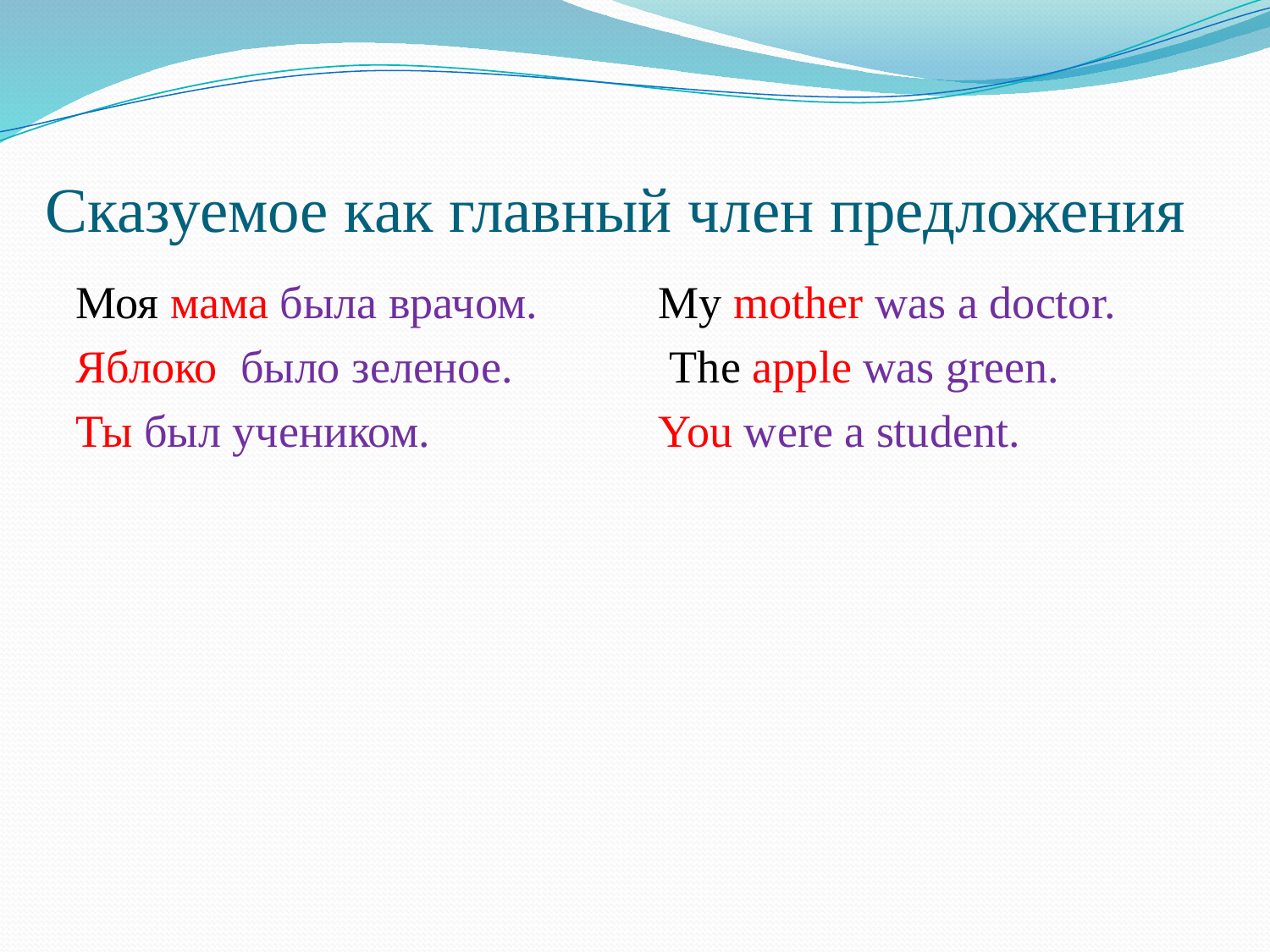

# Сказуемое как главный член предложения
Моя мама была врачом.
Яблоко  было зеленое.
Ты был учеником.

My mother was a doctor.
 The apple was green.
You were a student.